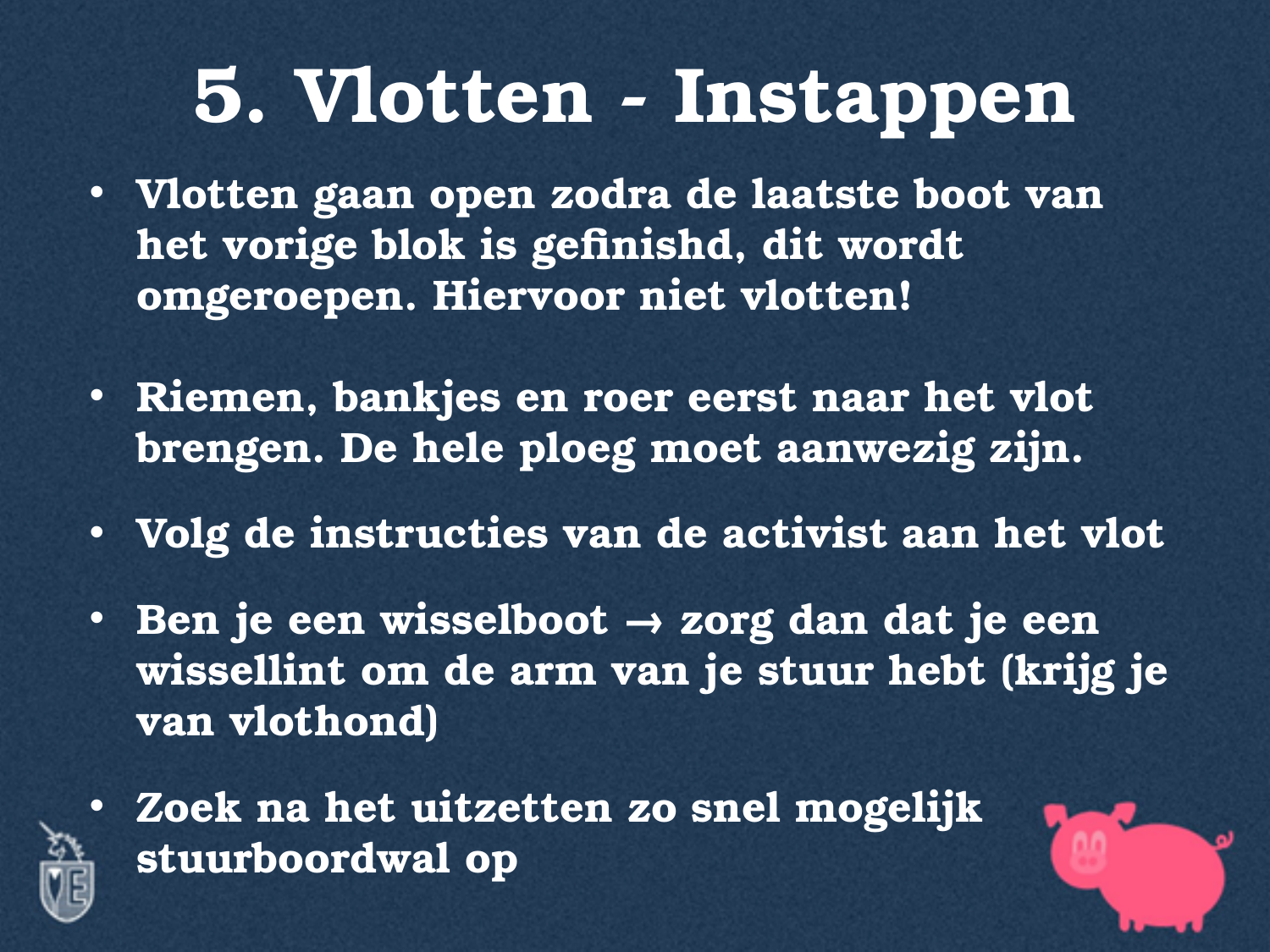

# 5. Vlotten - Instappen
Vlotten gaan open zodra de laatste boot van het vorige blok is gefinishd, dit wordt omgeroepen. Hiervoor niet vlotten!

Riemen, bankjes en roer eerst naar het vlot brengen. De hele ploeg moet aanwezig zijn.
Volg de instructies van de activist aan het vlot
Ben je een wisselboot → zorg dan dat je een wissellint om de arm van je stuur hebt (krijg je van vlothond)
Zoek na het uitzetten zo snel mogelijk stuurboordwal op